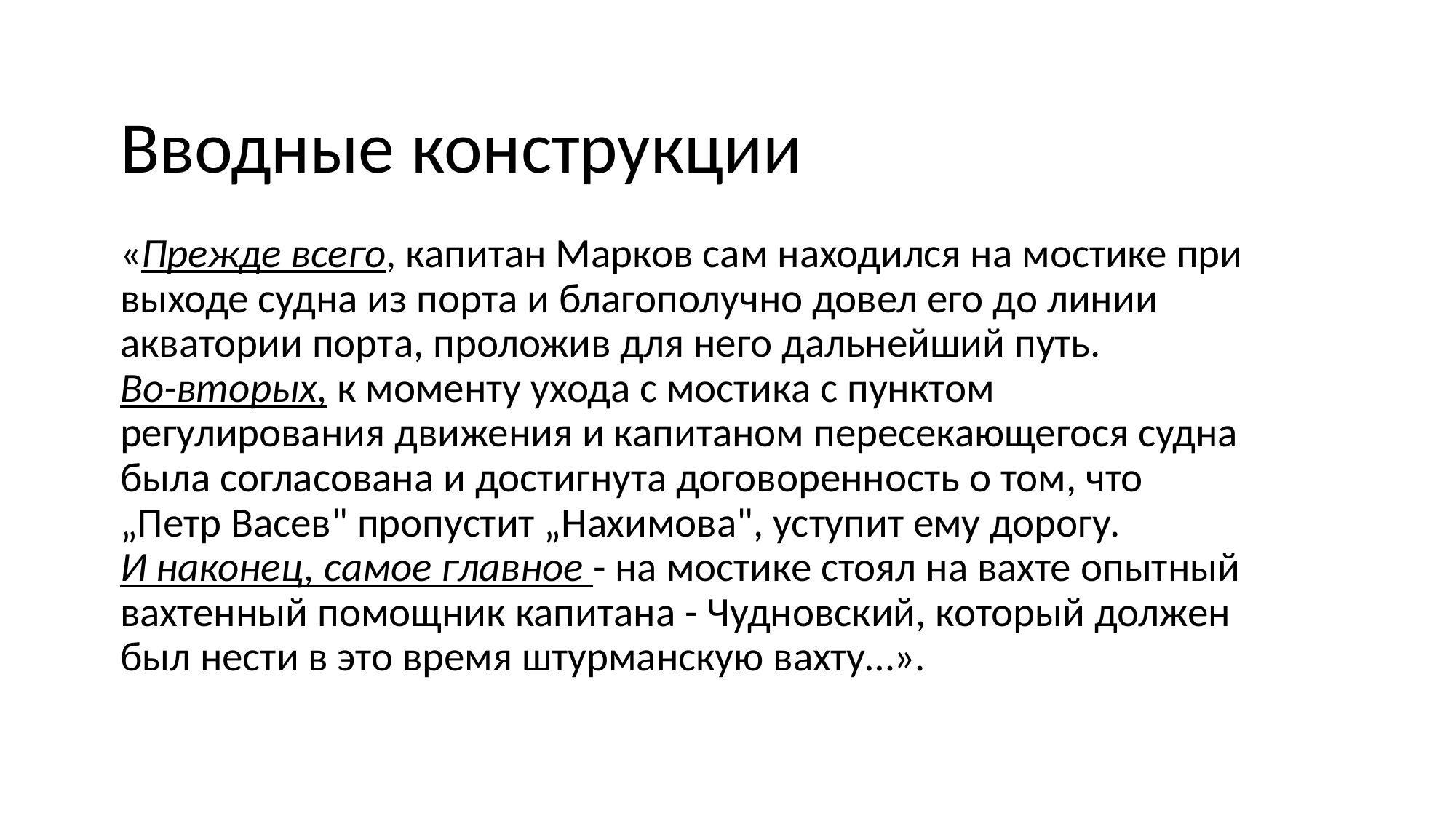

# Вводные конструкции
«Прежде всего, капитан Марков сам находился на мостике при выходе судна из порта и благополучно довел его до линии акватории порта, проложив для него дальнейший путь.
Во-вторых, к моменту ухода с мостика с пунктом регулирования движения и капитаном пересекающегося судна была согласована и достигнута договоренность о том, что „Петр Васев" пропустит „На­химова", уступит ему дорогу.
И наконец, самое главное - на мостике стоял на вахте опытный вахтенный помощник капитана - Чудновский, который должен был нести в это время штурманскую вахту…».